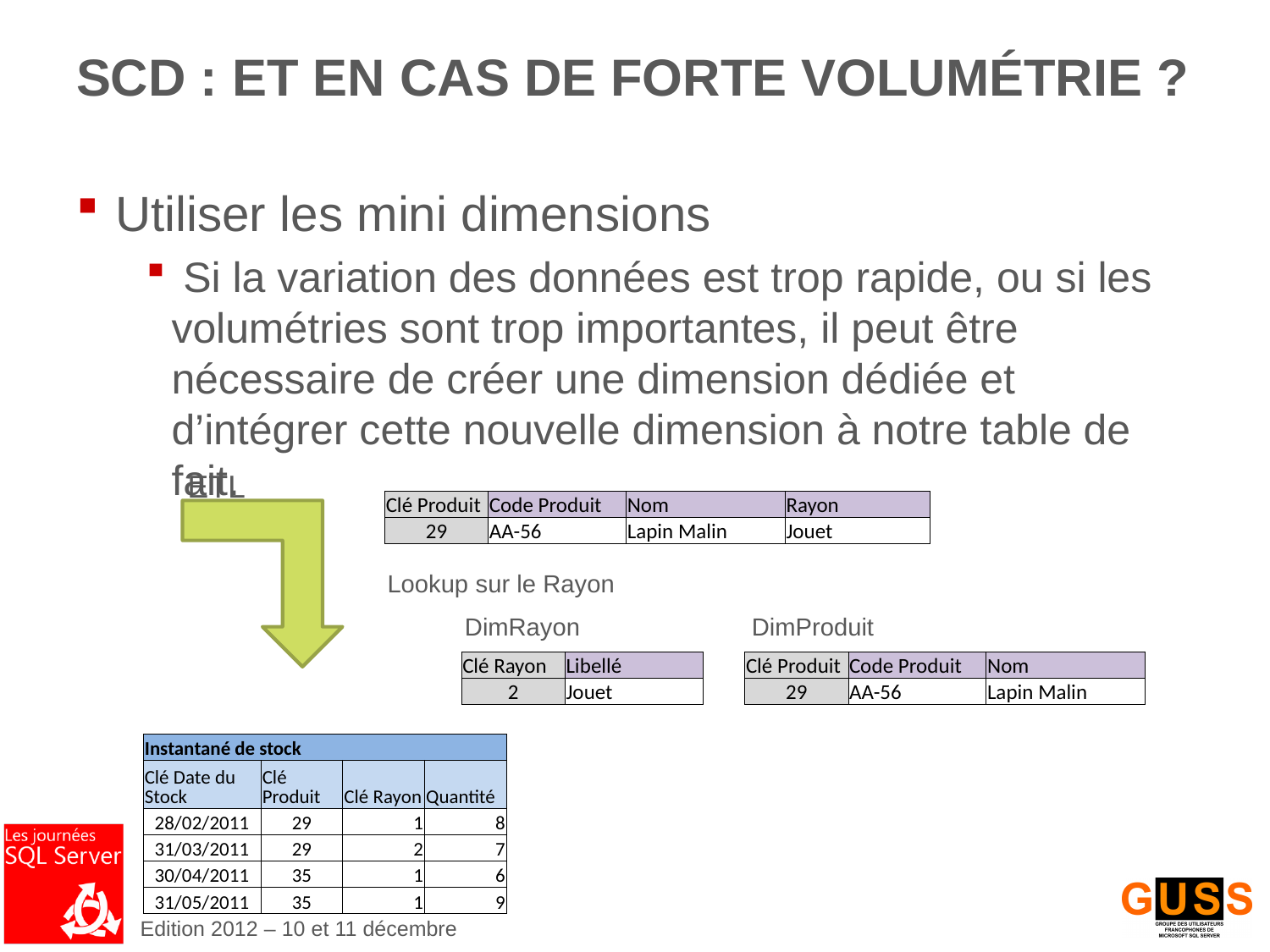

# SCD : Et en cas de forte volumétrie ?
 Utiliser les mini dimensions
 Si la variation des données est trop rapide, ou si les volumétries sont trop importantes, il peut être nécessaire de créer une dimension dédiée et d’intégrer cette nouvelle dimension à notre table de fait.
ETL
| Clé Produit | Code Produit | Nom | Rayon |
| --- | --- | --- | --- |
| 29 | AA-56 | Lapin Malin | Jouet |

Lookup sur le Rayon
DimRayon
DimProduit
| Clé Rayon | Libellé |
| --- | --- |
| 2 | Jouet |
| Clé Produit | Code Produit | Nom |
| --- | --- | --- |
| 29 | AA-56 | Lapin Malin |
| Instantané de stock |  |  |  |
| --- | --- | --- | --- |
| Clé Date du Stock | Clé Produit | Clé Rayon | Quantité |
| 28/02/2011 | 29 | 1 | 8 |
| 31/03/2011 | 29 | 2 | 7 |
| 30/04/2011 | 35 | 1 | 6 |
| 31/05/2011 | 35 | 1 | 9 |